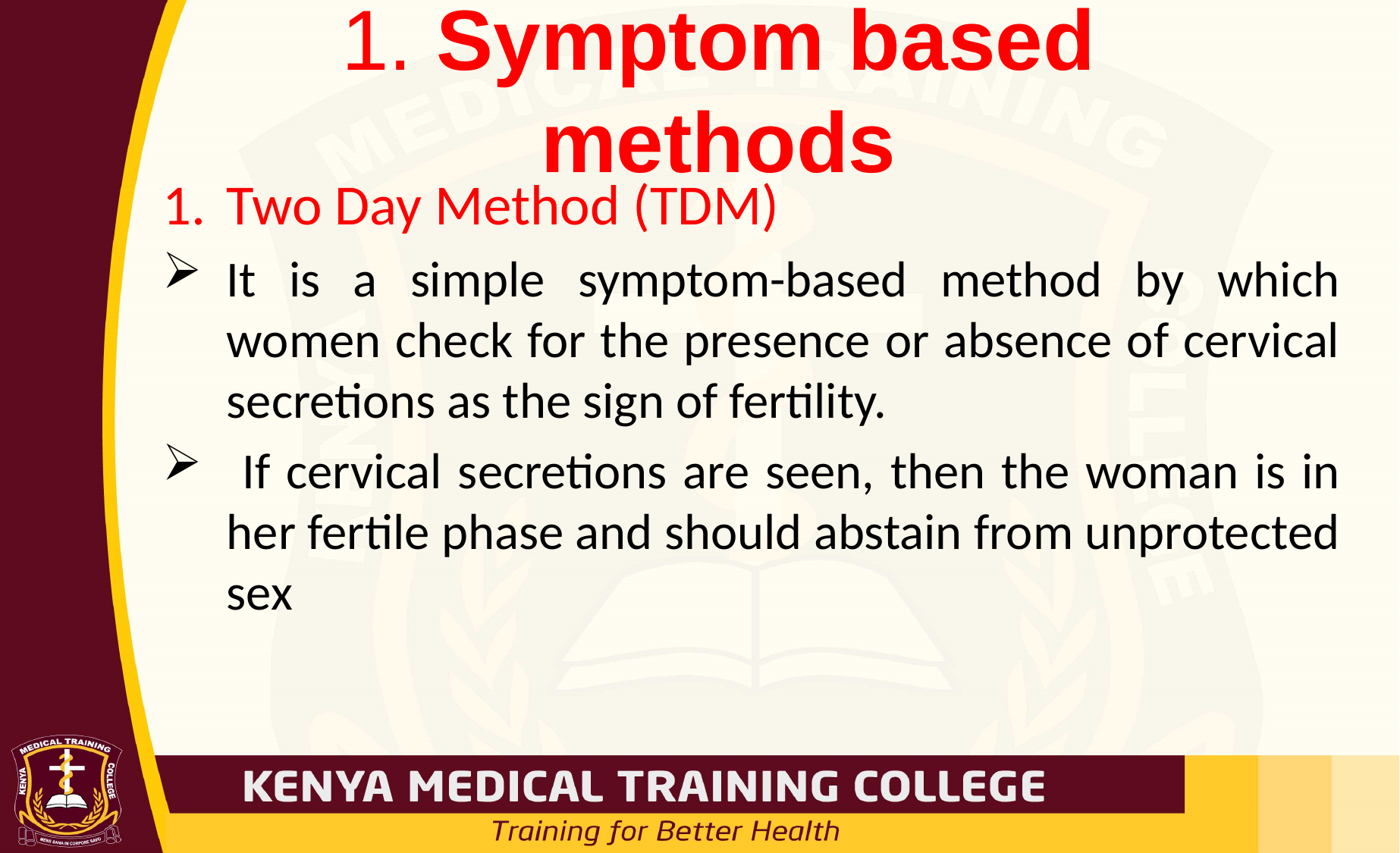

# 1. Symptom based methods
Two Day Method (TDM)
It is a simple symptom-based method by which women check for the presence or absence of cervical secretions as the sign of fertility.
 If cervical secretions are seen, then the woman is in her fertile phase and should abstain from unprotected sex